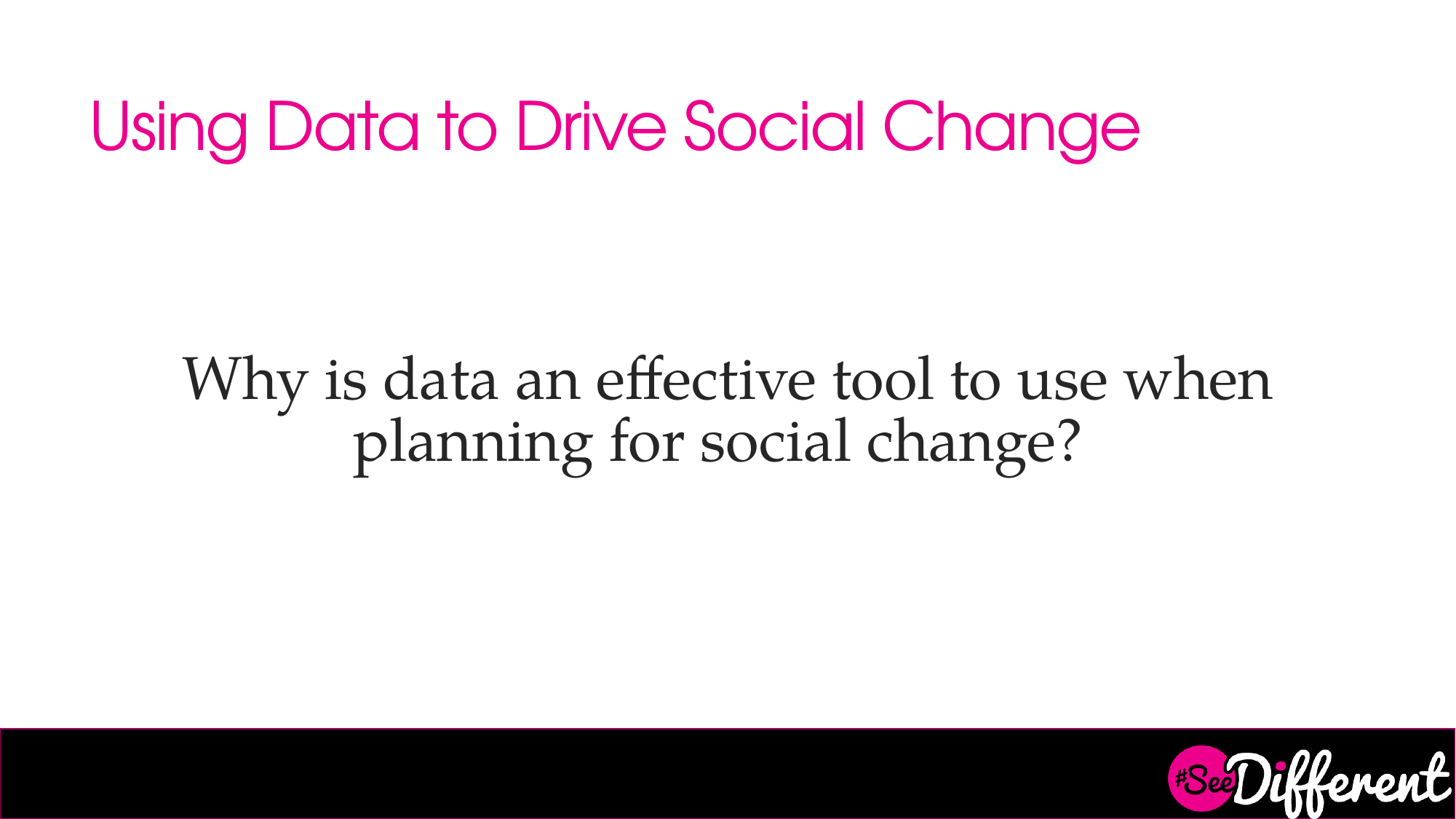

# Using Data to Drive Social Change
Why is data an effective tool to use when planning for social change?